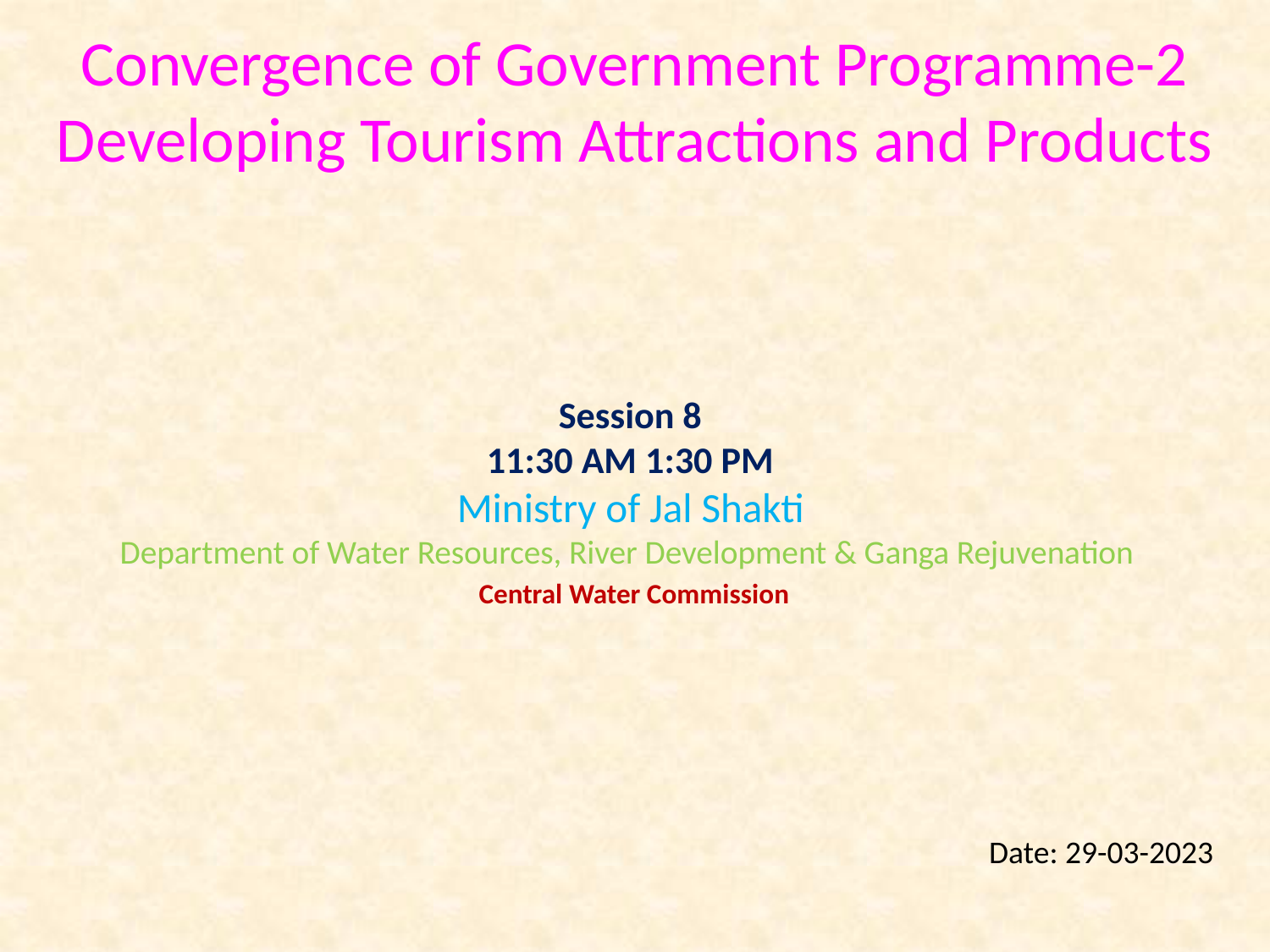

Convergence of Government Programme-2
Developing Tourism Attractions and Products
# Session 8 11:30 AM 1:30 PM Ministry of Jal Shakti Department of Water Resources, River Development & Ganga Rejuvenation Central Water Commission
Date: 29-03-2023